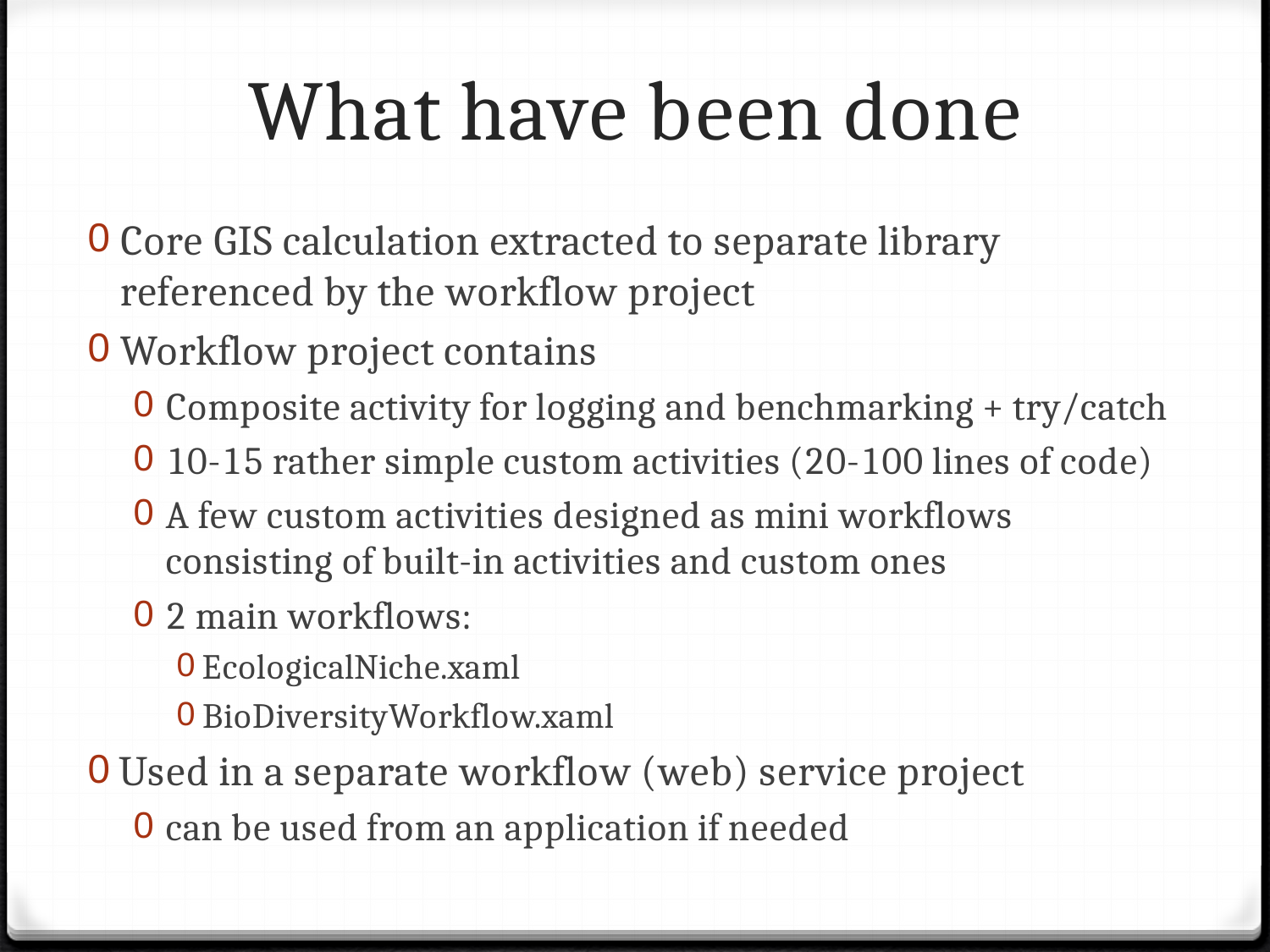

# What have been done
Core GIS calculation extracted to separate library referenced by the workflow project
Workflow project contains
Composite activity for logging and benchmarking + try/catch
10-15 rather simple custom activities (20-100 lines of code)
A few custom activities designed as mini workflows consisting of built-in activities and custom ones
2 main workflows:
EcologicalNiche.xaml
BioDiversityWorkflow.xaml
Used in a separate workflow (web) service project
can be used from an application if needed